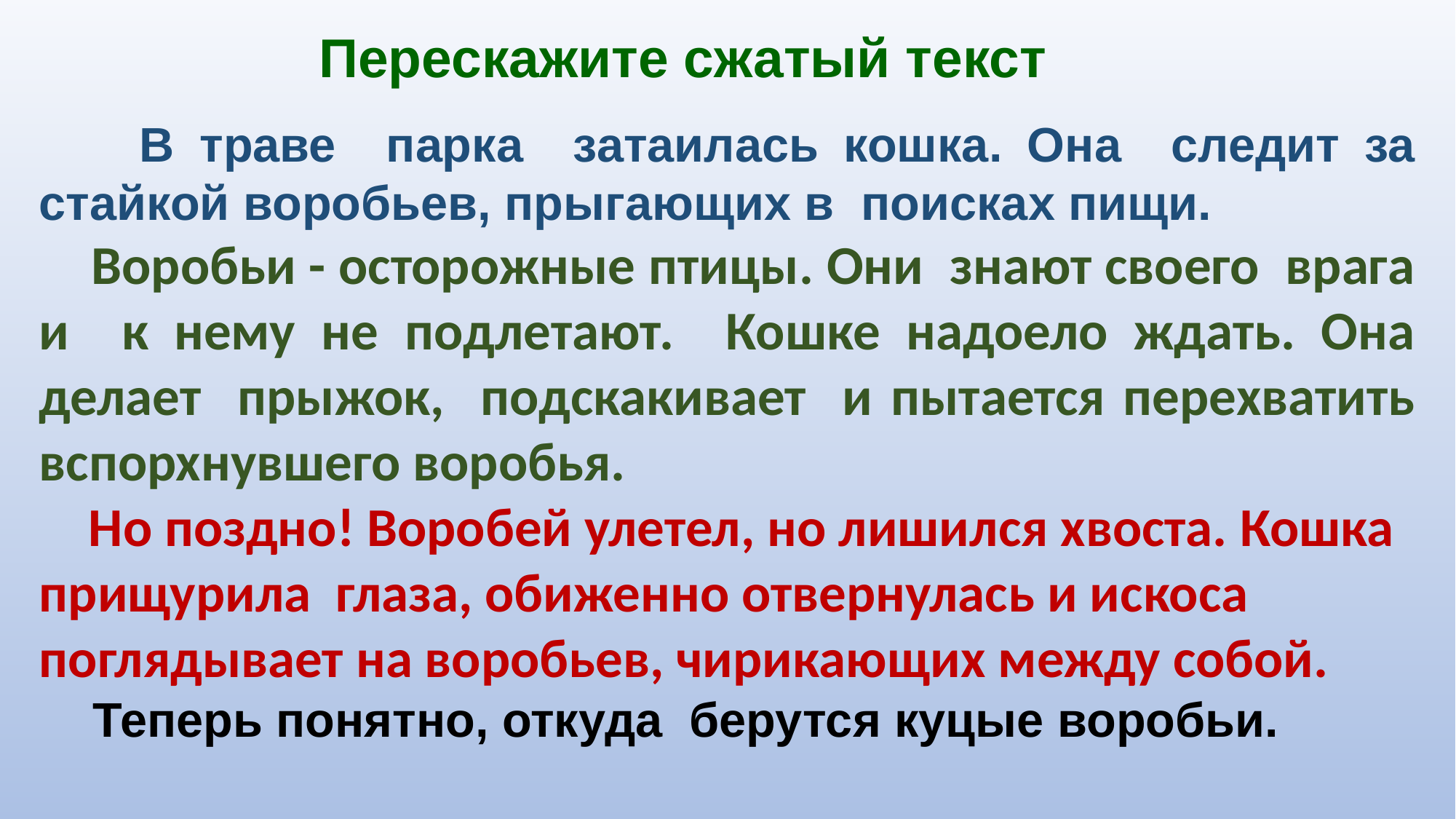

Перескажите сжатый текст
    В траве  парка  затаилась кошка. Она  следит за стайкой воробьев, прыгающих в  поисках пищи.
    Воробьи - осторожные птицы. Они  знают своего  врага и  к нему не подлетают.  Кошке надоело ждать. Она делает  прыжок,  подскакивает  и пытается перехватить вспорхнувшего воробья.
    Но поздно! Воробей улетел, но лишился хвоста. Кошка прищурила  глаза, обиженно отвернулась и искоса поглядывает на воробьев, чирикающих между собой.
    Теперь понятно, откуда  берутся куцые воробьи.